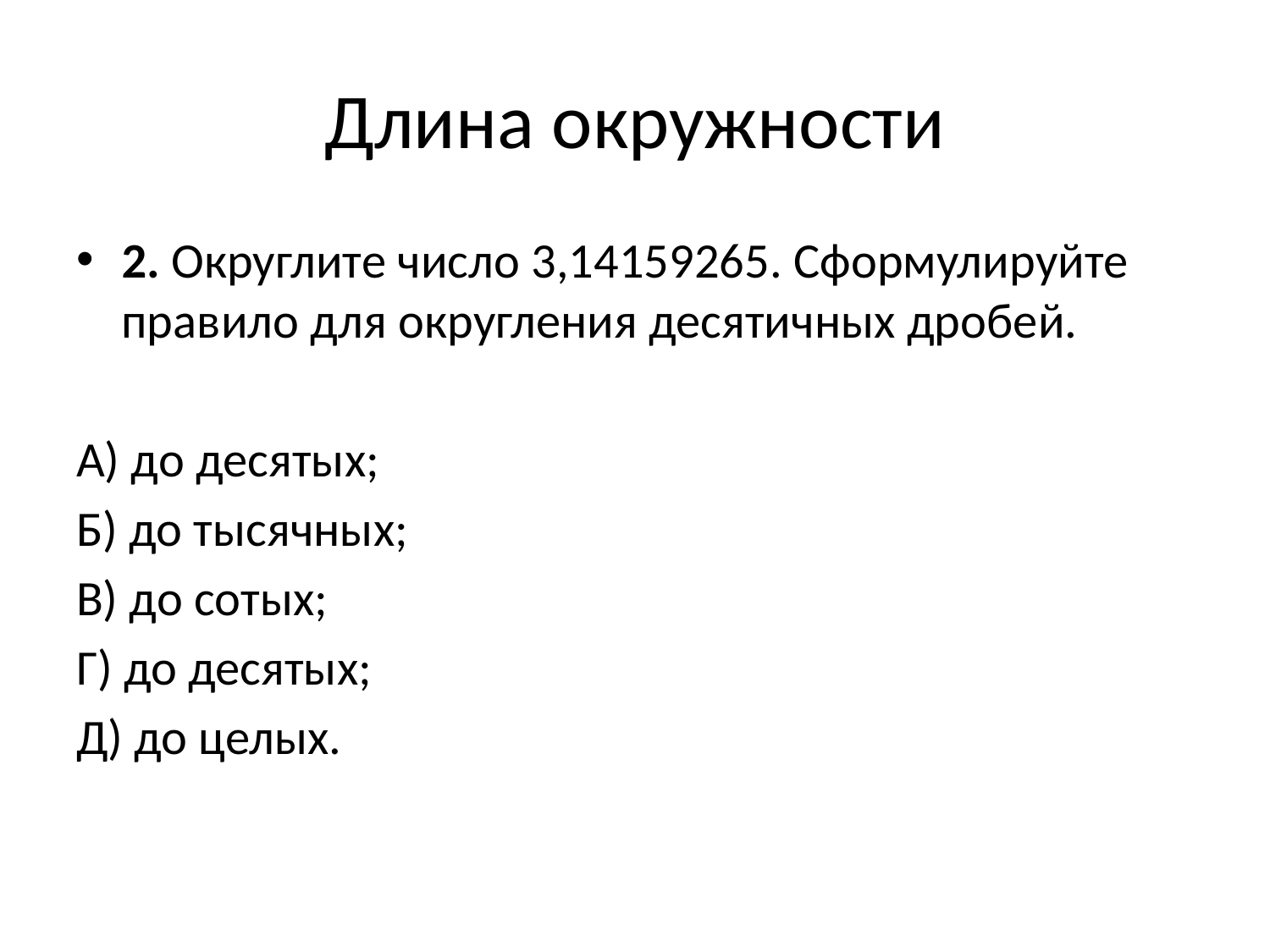

# Длина окружности
2. Округлите число 3,14159265. Сформулируйте правило для округления десятичных дробей.

А) до десятых;
Б) до тысячных;
В) до сотых;
Г) до десятых;
Д) до целых.